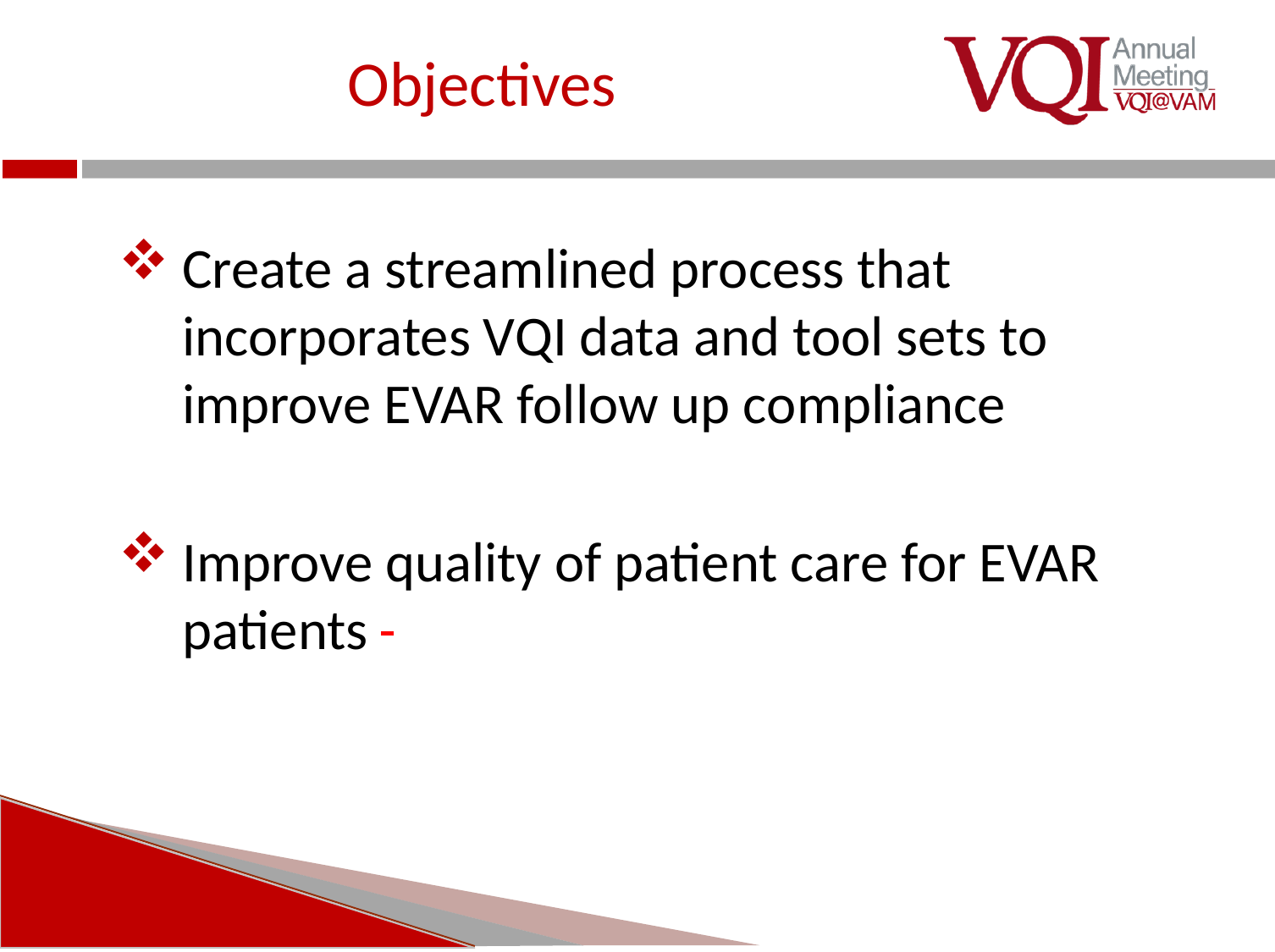

# Objectives
Create a streamlined process that incorporates VQI data and tool sets to improve EVAR follow up compliance

Improve quality of patient care for EVAR patients